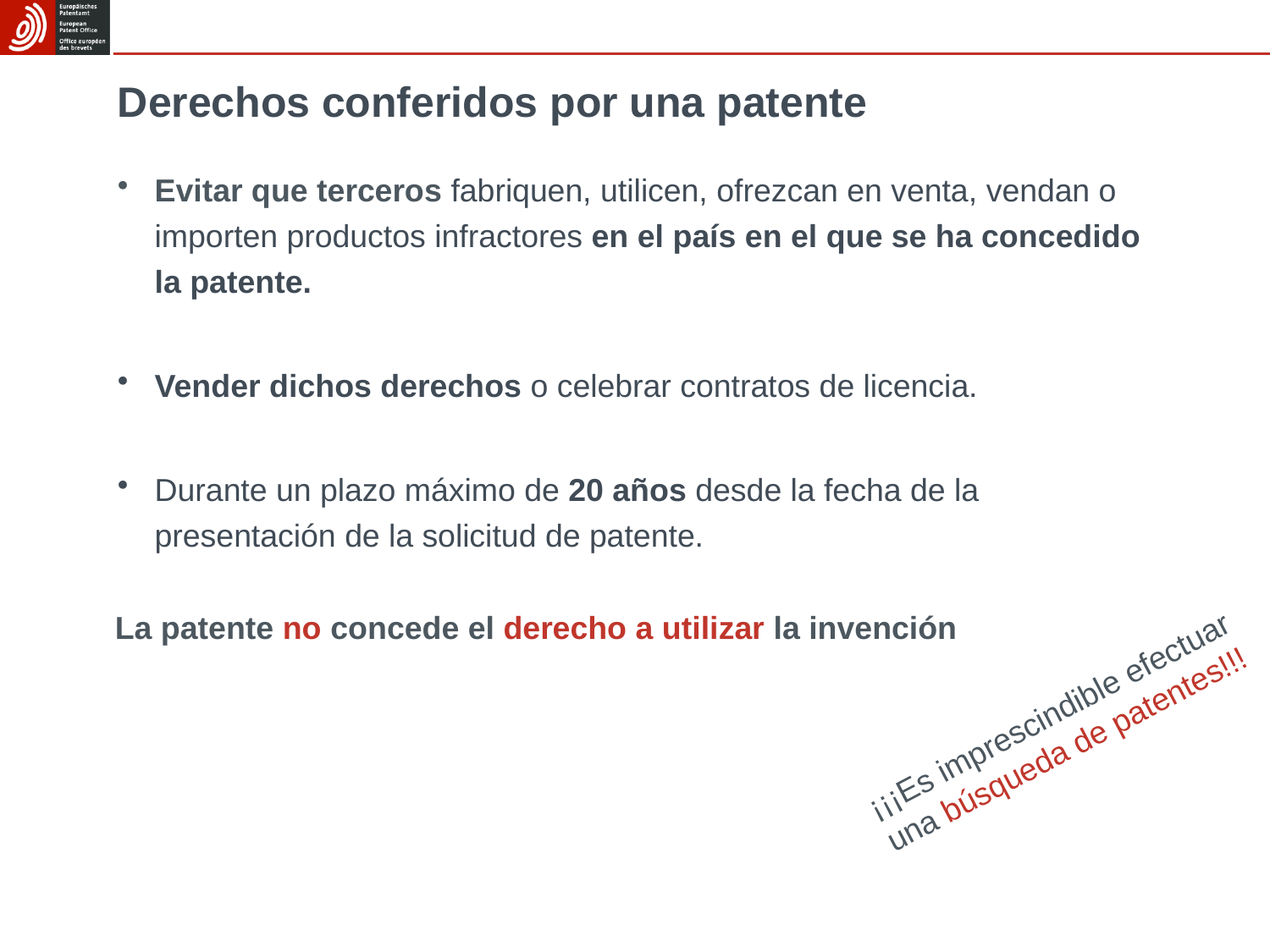

# Derechos conferidos por una patente
Evitar que terceros fabriquen, utilicen, ofrezcan en venta, vendan o importen productos infractores en el país en el que se ha concedido la patente.

Vender dichos derechos o celebrar contratos de licencia.

Durante un plazo máximo de 20 años desde la fecha de la presentación de la solicitud de patente.
La patente no concede el derecho a utilizar la invención
¡¡¡Es imprescindible efectuar
una búsqueda de patentes!!!